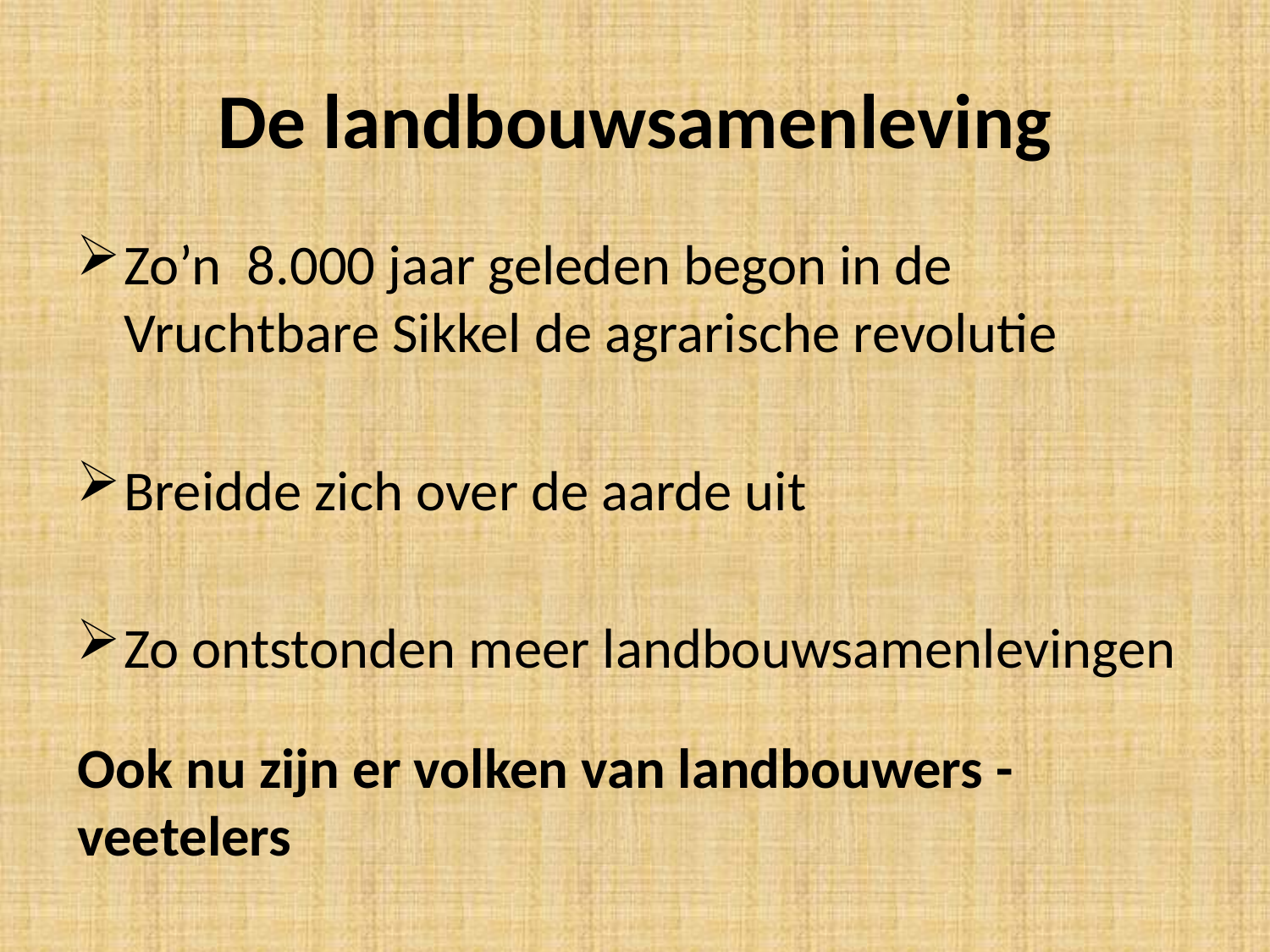

# De landbouwsamenleving
Zo’n  8.000 jaar geleden begon in de Vruchtbare Sikkel de agrarische revolutie

Breidde zich over de aarde uit

Zo ontstonden meer landbouwsamenlevingen
Ook nu zijn er volken van landbouwers - veetelers